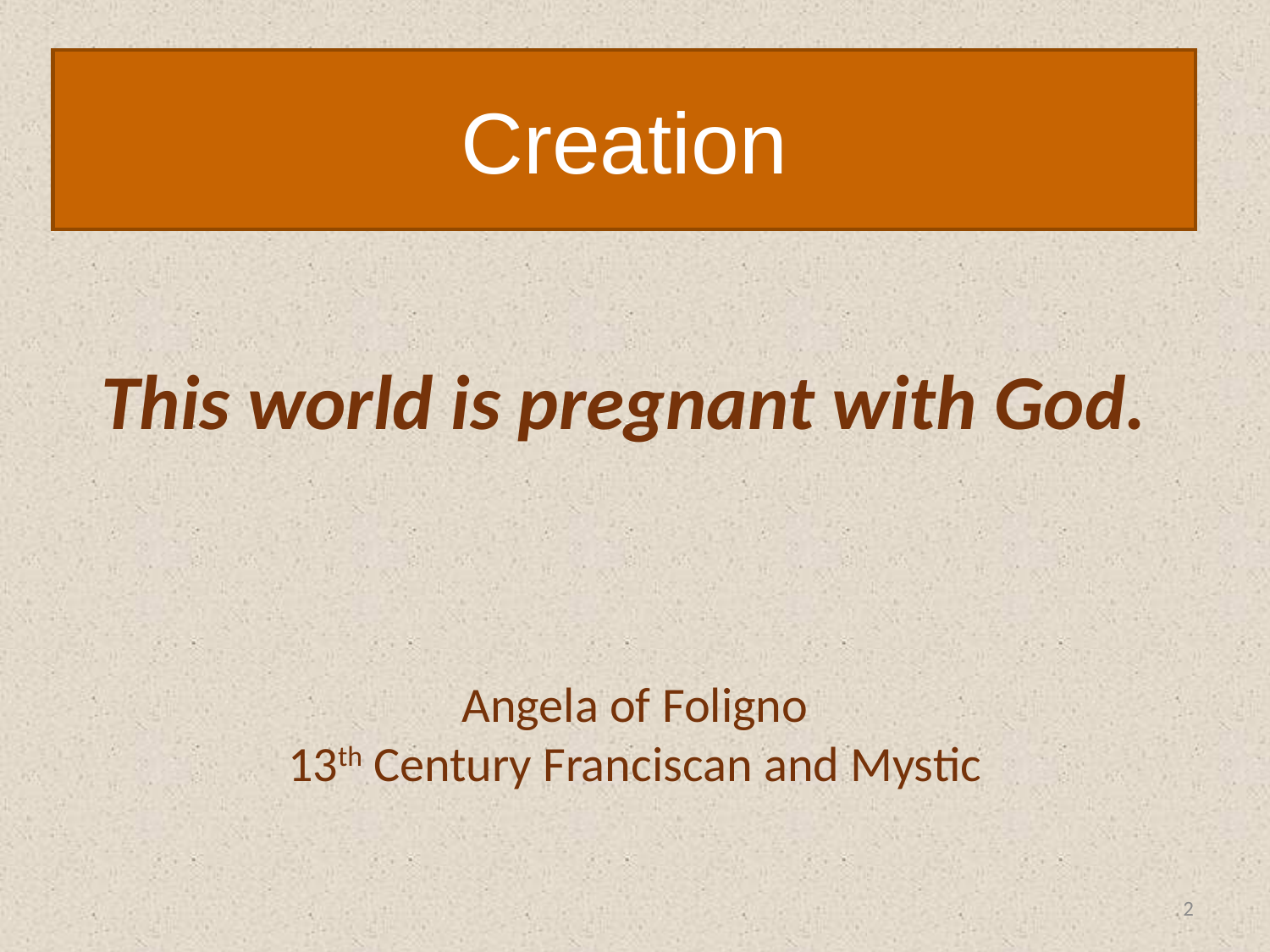

Creation
# This world is pregnant with God.
Angela of Foligno
13th Century Franciscan and Mystic
2